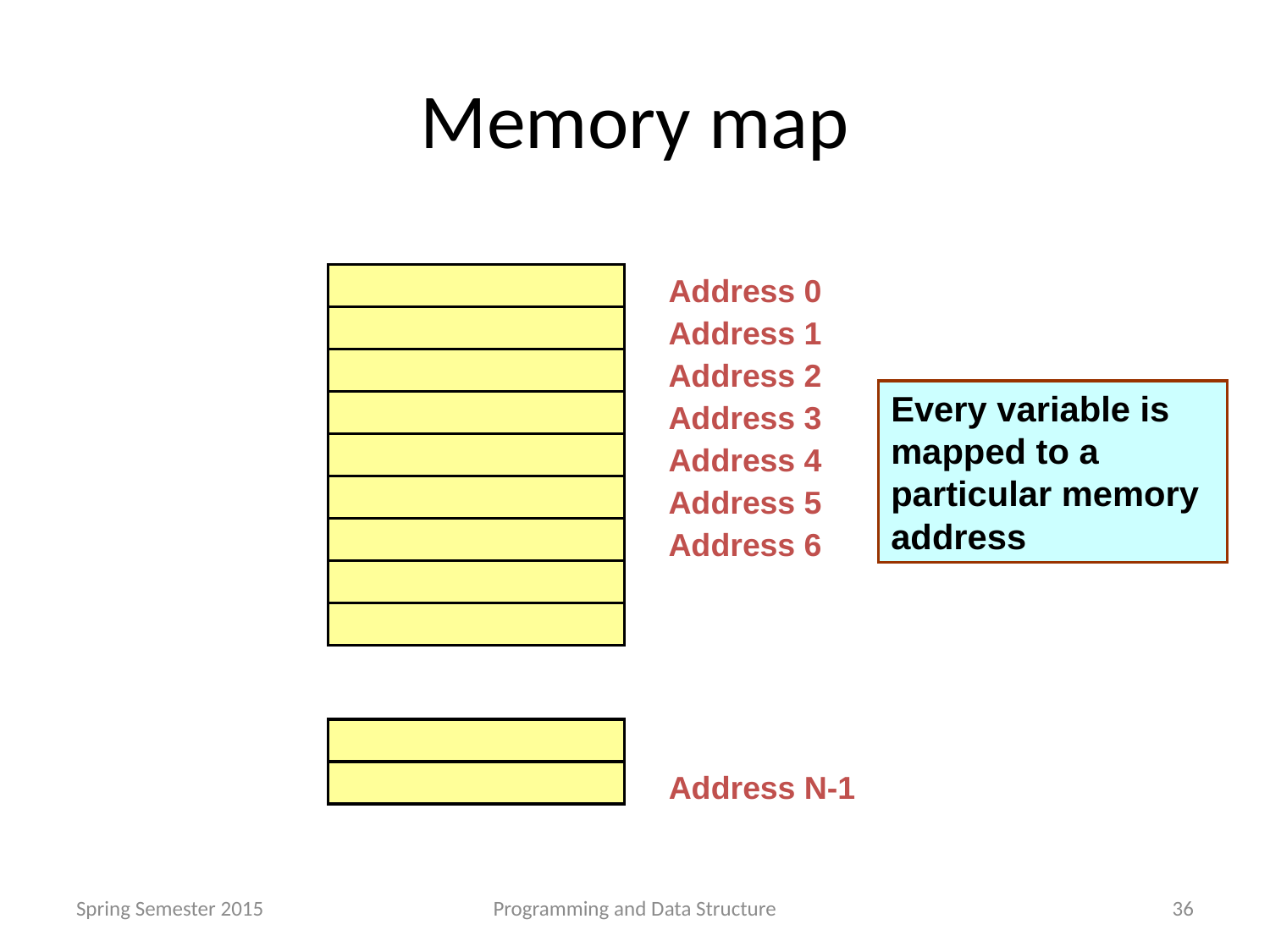

# Memory map

Address 0

Address 1

Address 2
Every variable is mapped to a particular memory address

Address 3

Address 4

Address 5

Address 6

Address N-1
Spring Semester 2015
Programming and Data Structure
36